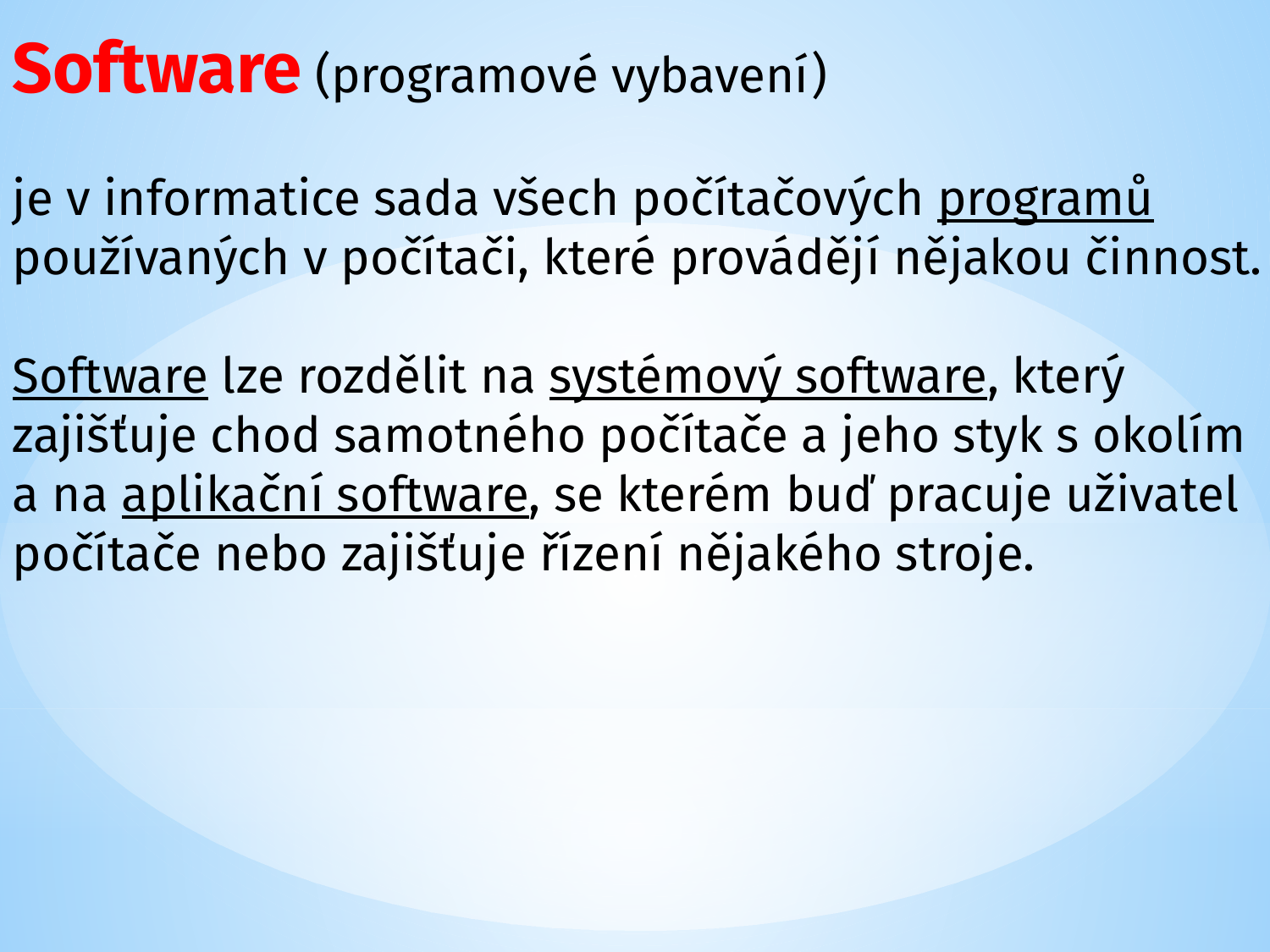

Software (programové vybavení)
je v informatice sada všech počítačových programů používaných v počítači, které provádějí nějakou činnost.
Software lze rozdělit na systémový software, který zajišťuje chod samotného počítače a jeho styk s okolím a na aplikační software, se kterém buď pracuje uživatel počítače nebo zajišťuje řízení nějakého stroje.